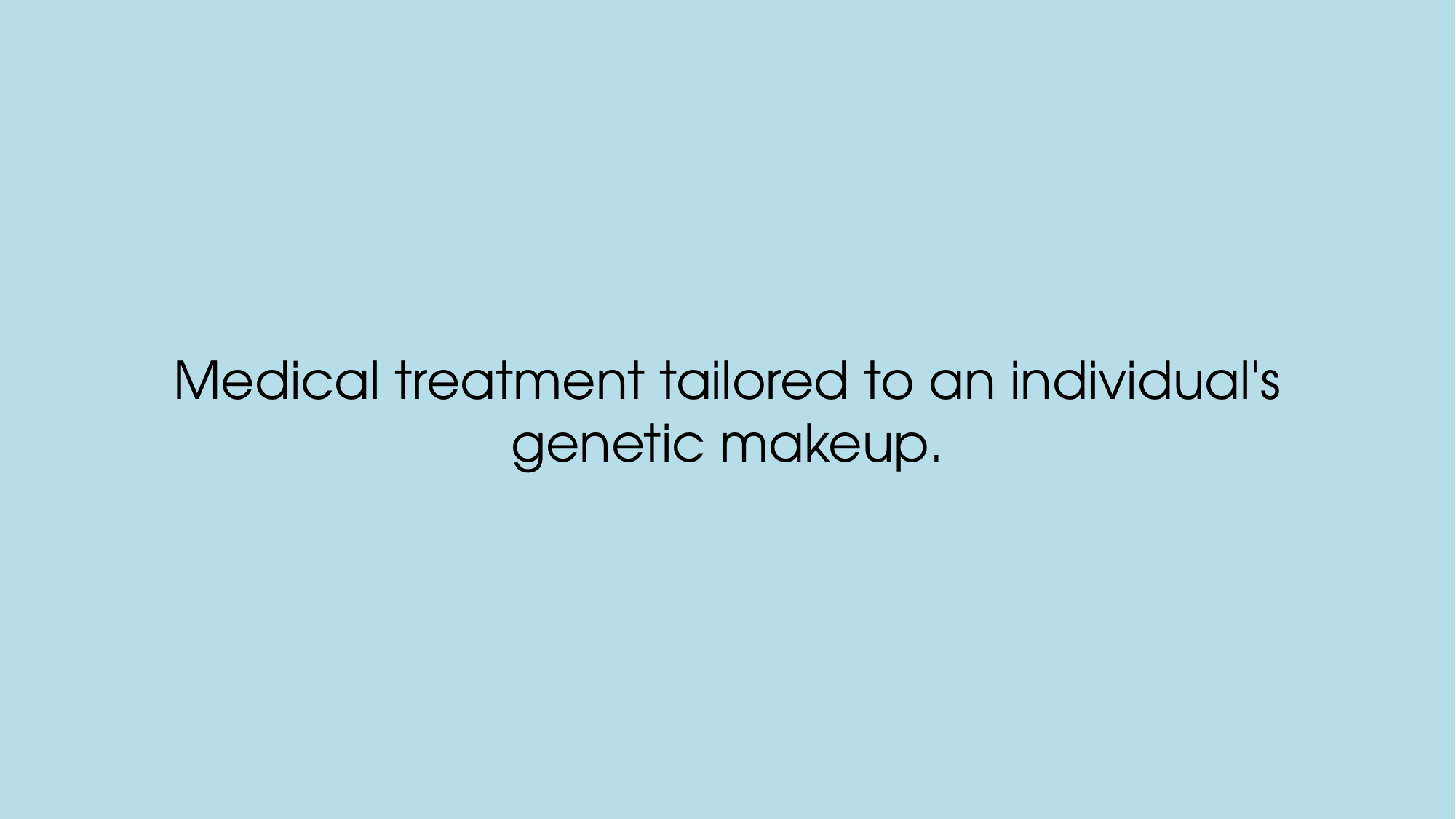

# Medical treatment tailored to an individual's genetic makeup.